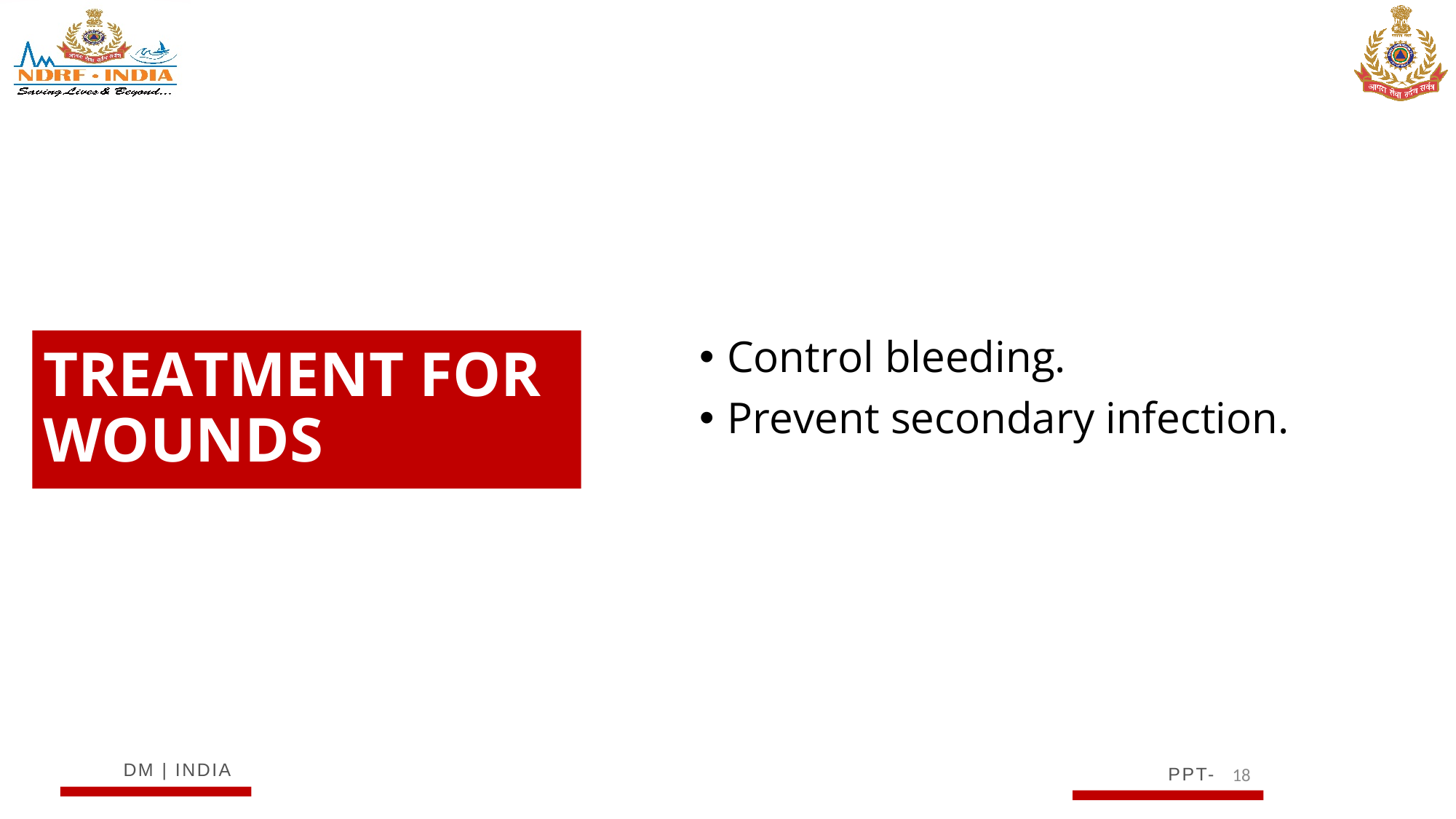

# TREATMENT FOR WOUNDS
Control bleeding.
Prevent secondary infection.
18